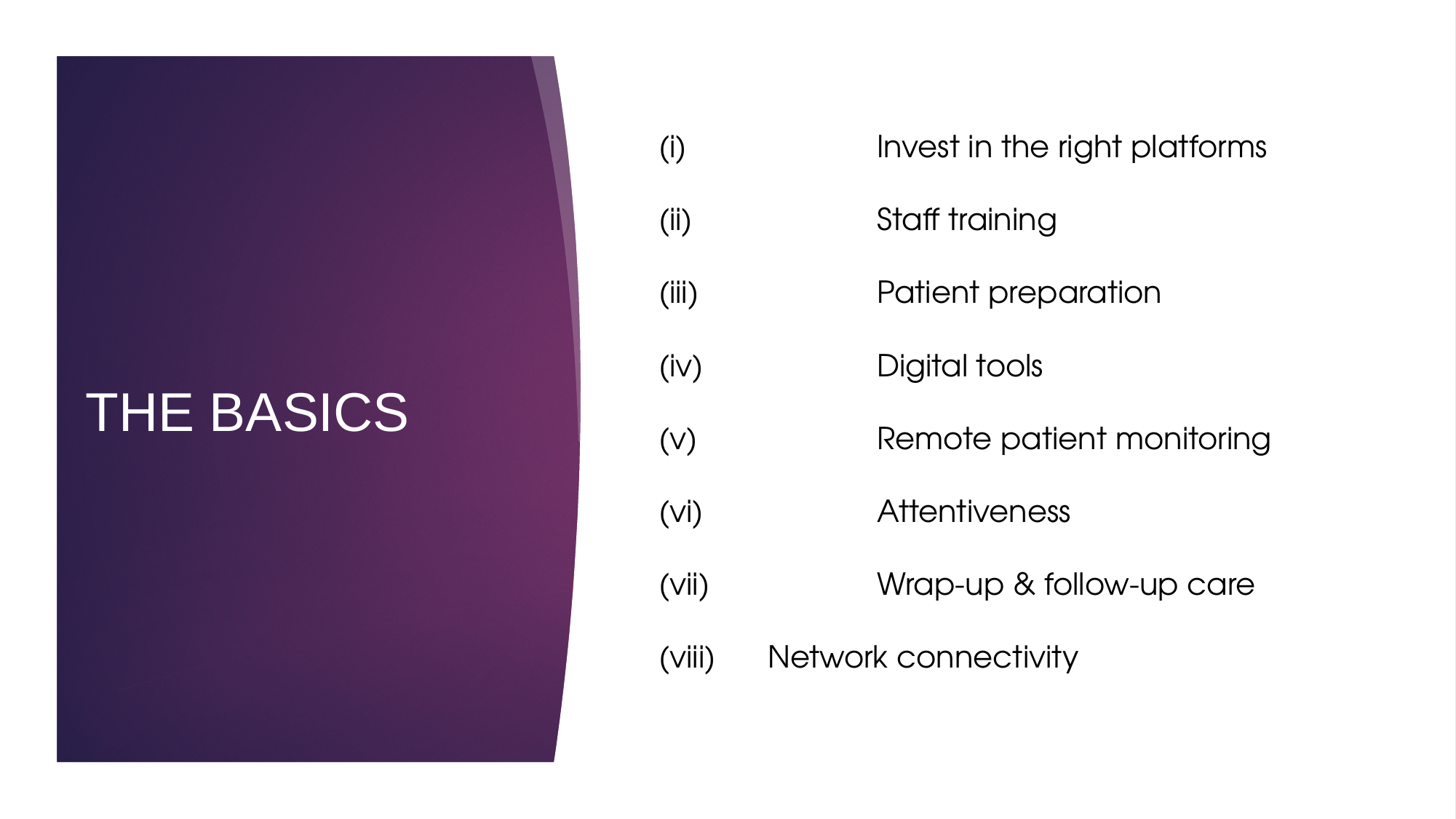

# (i)		Invest in the right platforms (ii)		Staff training (iii) 		Patient preparation (iv)		Digital tools (v)		Remote patient monitoring (vi)		Attentiveness (vii)		Wrap-up & follow-up care (viii)	Network connectivity
The Basics